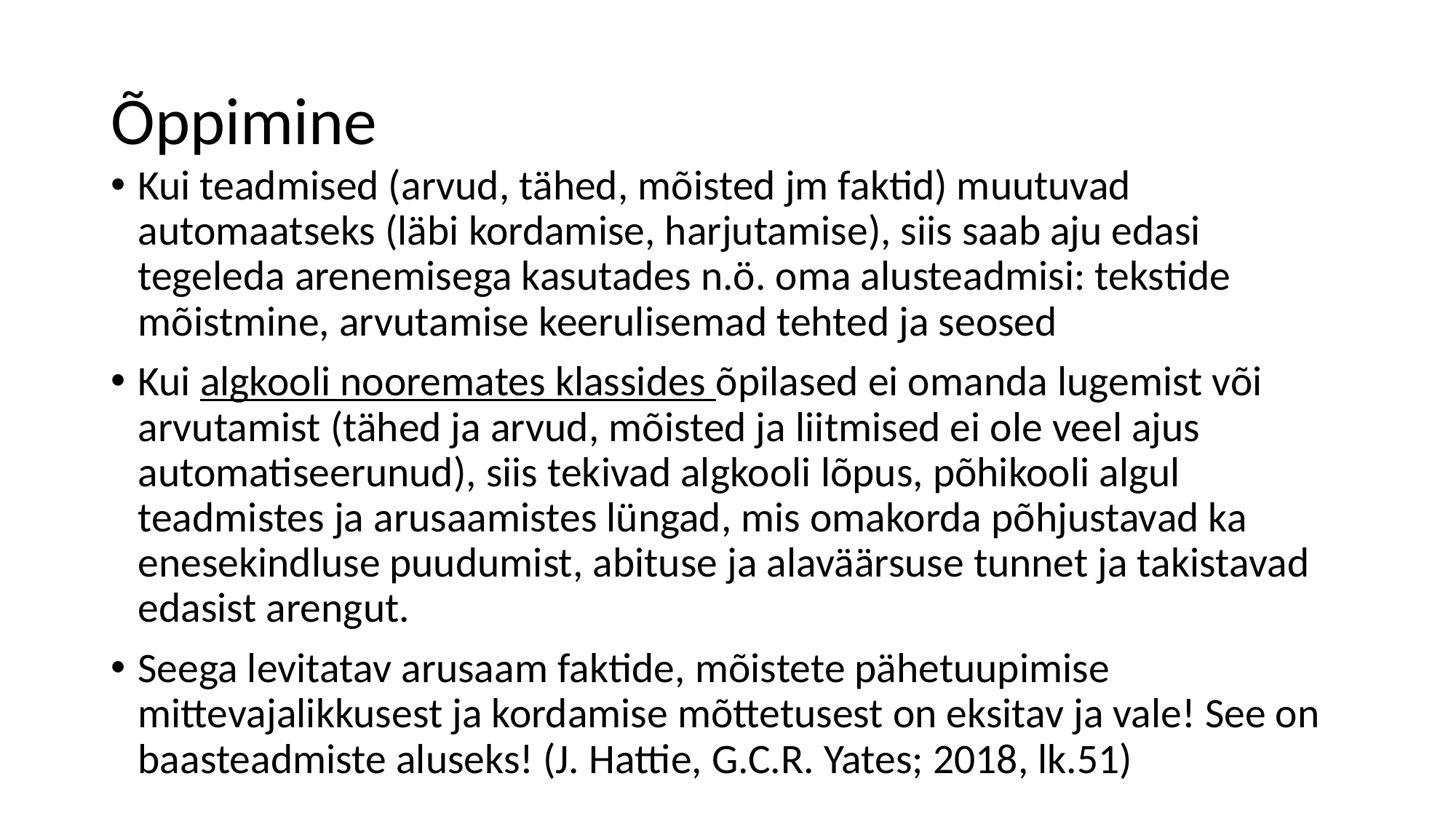

# Õppimine
Kui teadmised (arvud, tähed, mõisted jm faktid) muutuvad automaatseks (läbi kordamise, harjutamise), siis saab aju edasi tegeleda arenemisega kasutades n.ö. oma alusteadmisi: tekstide mõistmine, arvutamise keerulisemad tehted ja seosed
Kui algkooli nooremates klassides õpilased ei omanda lugemist või arvutamist (tähed ja arvud, mõisted ja liitmised ei ole veel ajus automatiseerunud), siis tekivad algkooli lõpus, põhikooli algul teadmistes ja arusaamistes lüngad, mis omakorda põhjustavad ka enesekindluse puudumist, abituse ja alaväärsuse tunnet ja takistavad edasist arengut.
Seega levitatav arusaam faktide, mõistete pähetuupimise mittevajalikkusest ja kordamise mõttetusest on eksitav ja vale! See on baasteadmiste aluseks! (J. Hattie, G.C.R. Yates; 2018, lk.51)